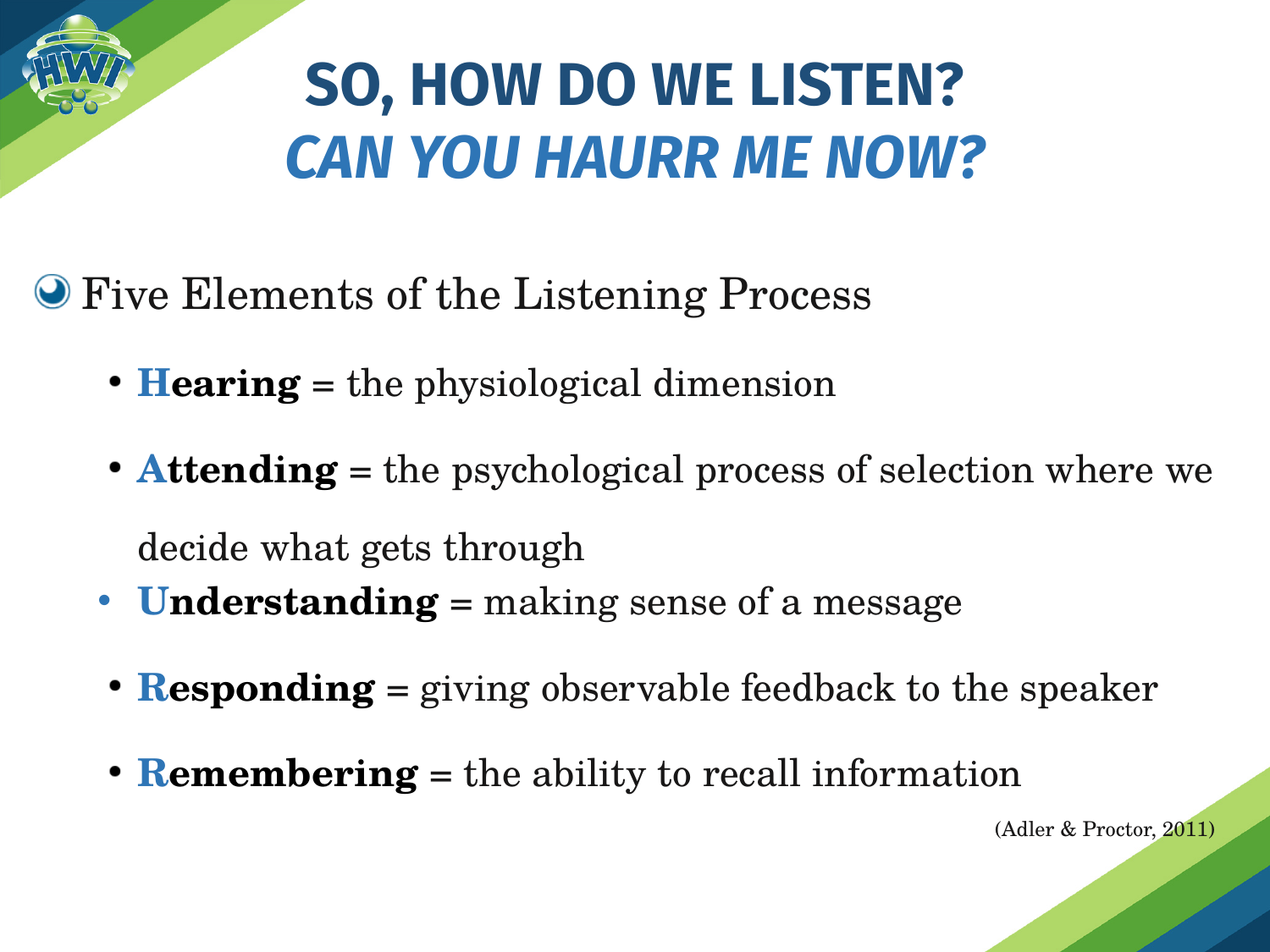

# So, how do we listen? Can you HAURR me now?
Five Elements of the Listening Process
Hearing = the physiological dimension
Attending = the psychological process of selection where we decide what gets through
Understanding = making sense of a message
Responding = giving observable feedback to the speaker
Remembering = the ability to recall information
(Adler & Proctor, 2011)